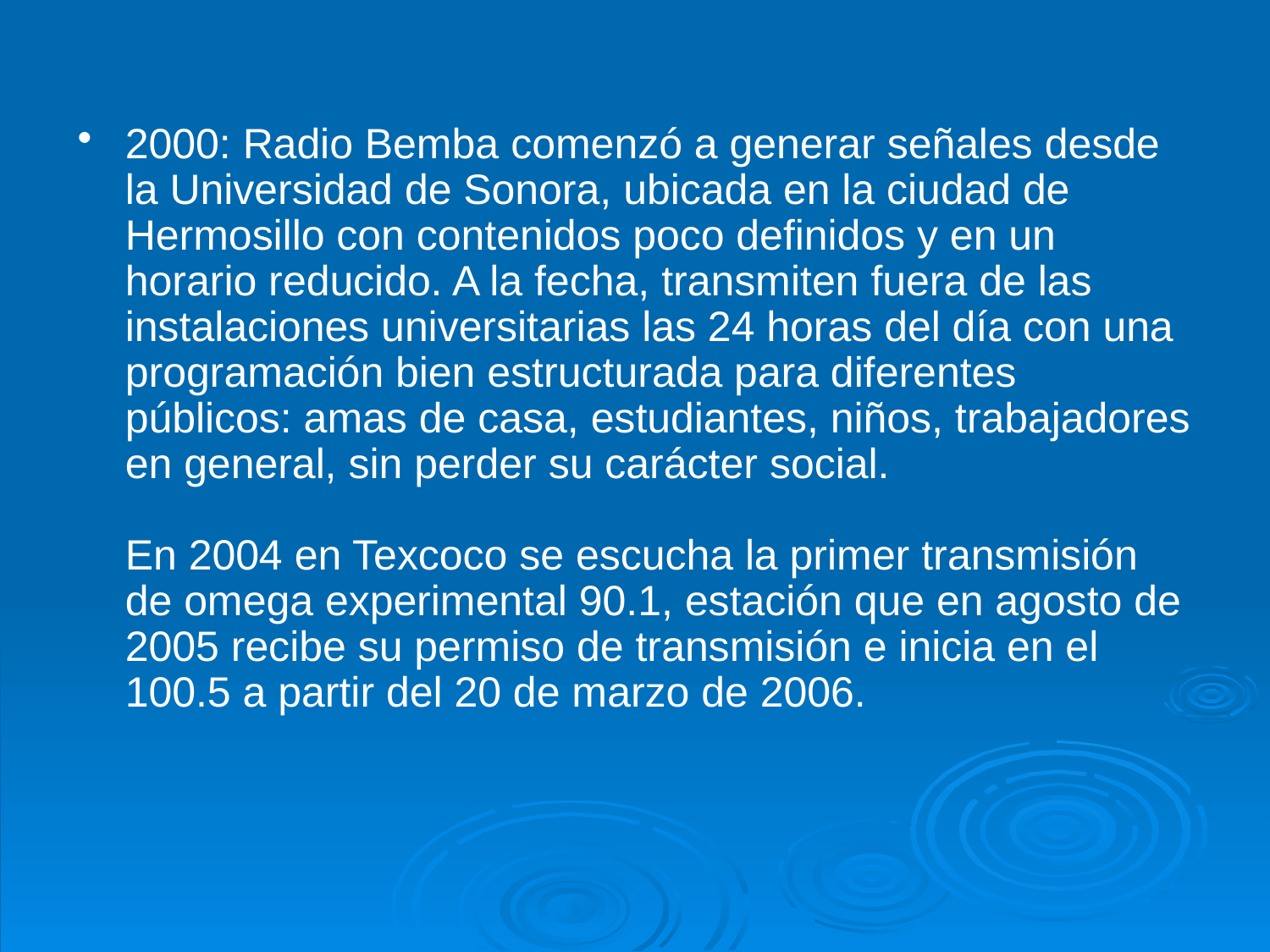

2000: Radio Bemba comenzó a generar señales desde la Universidad de Sonora, ubicada en la ciudad de Hermosillo con contenidos poco definidos y en un horario reducido. A la fecha, transmiten fuera de las instalaciones universitarias las 24 horas del día con una programación bien estructurada para diferentes públicos: amas de casa, estudiantes, niños, trabajadores en general, sin perder su carácter social.
En 2004 en Texcoco se escucha la primer transmisión de omega experimental 90.1, estación que en agosto de 2005 recibe su permiso de transmisión e inicia en el 100.5 a partir del 20 de marzo de 2006.